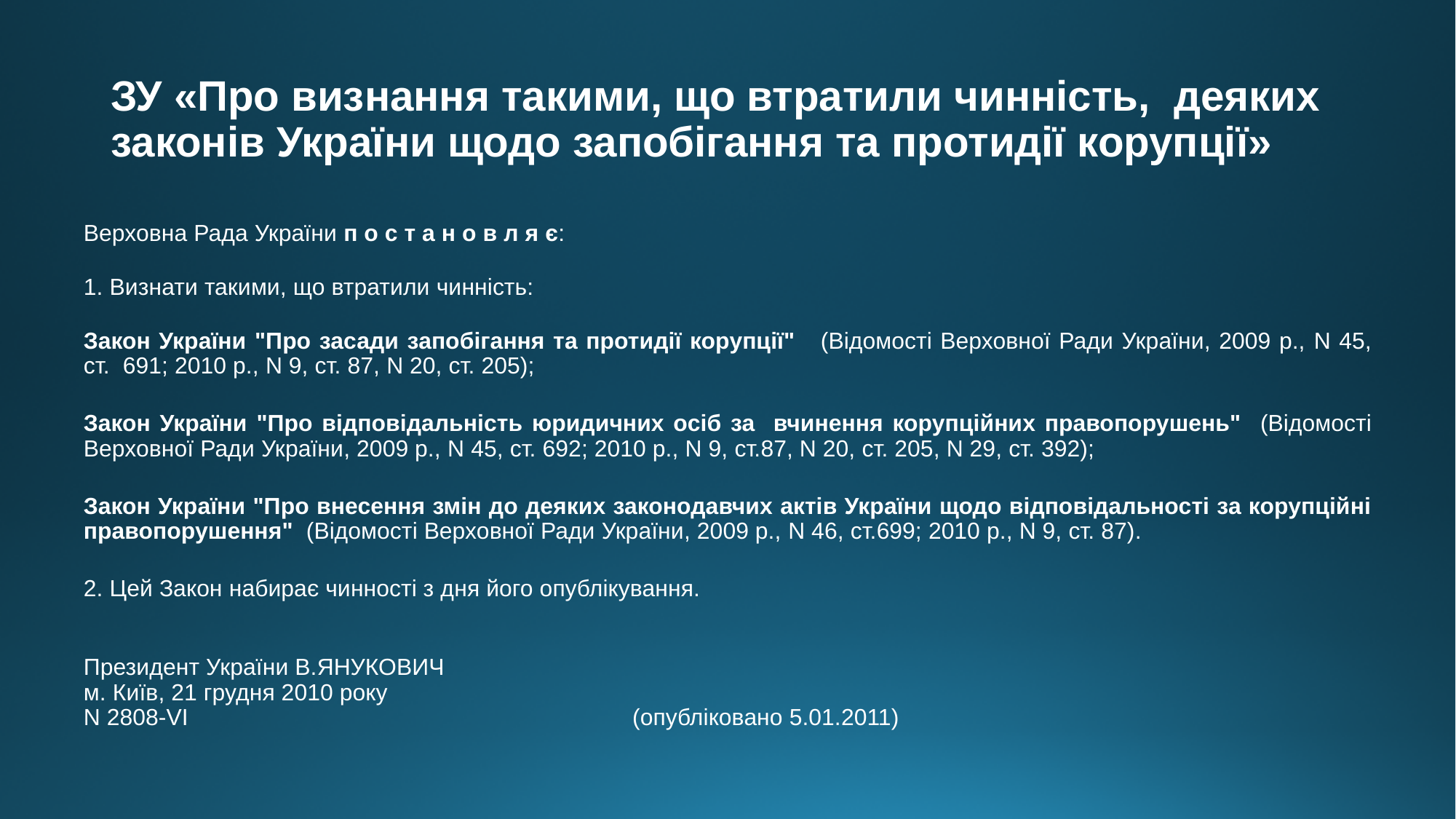

# ЗУ «Про визнання такими, що втратили чинність,  деяких законів України щодо запобігання та протидії корупції»

Верховна Рада України п о с т а н о в л я є:
1. Визнати такими, що втратили чинність:
Закон України "Про засади запобігання та протидії корупції"   (Відомості Верховної Ради України, 2009 р., N 45, ст.  691; 2010 р., N 9, ст. 87, N 20, ст. 205);

Закон України "Про відповідальність юридичних осіб за  вчинення корупційних правопорушень"  (Відомості Верховної Ради України, 2009 р., N 45, ст. 692; 2010 р., N 9, ст.87, N 20, ст. 205, N 29, ст. 392);

Закон України "Про внесення змін до деяких законодавчих актів України щодо відповідальності за корупційні правопорушення"  (Відомості Верховної Ради України, 2009 р., N 46, ст.699; 2010 р., N 9, ст. 87).

2. Цей Закон набирає чинності з дня його опублікування.
Президент України В.ЯНУКОВИЧ
м. Київ, 21 грудня 2010 року
N 2808-VI                                                                    (опубліковано 5.01.2011)